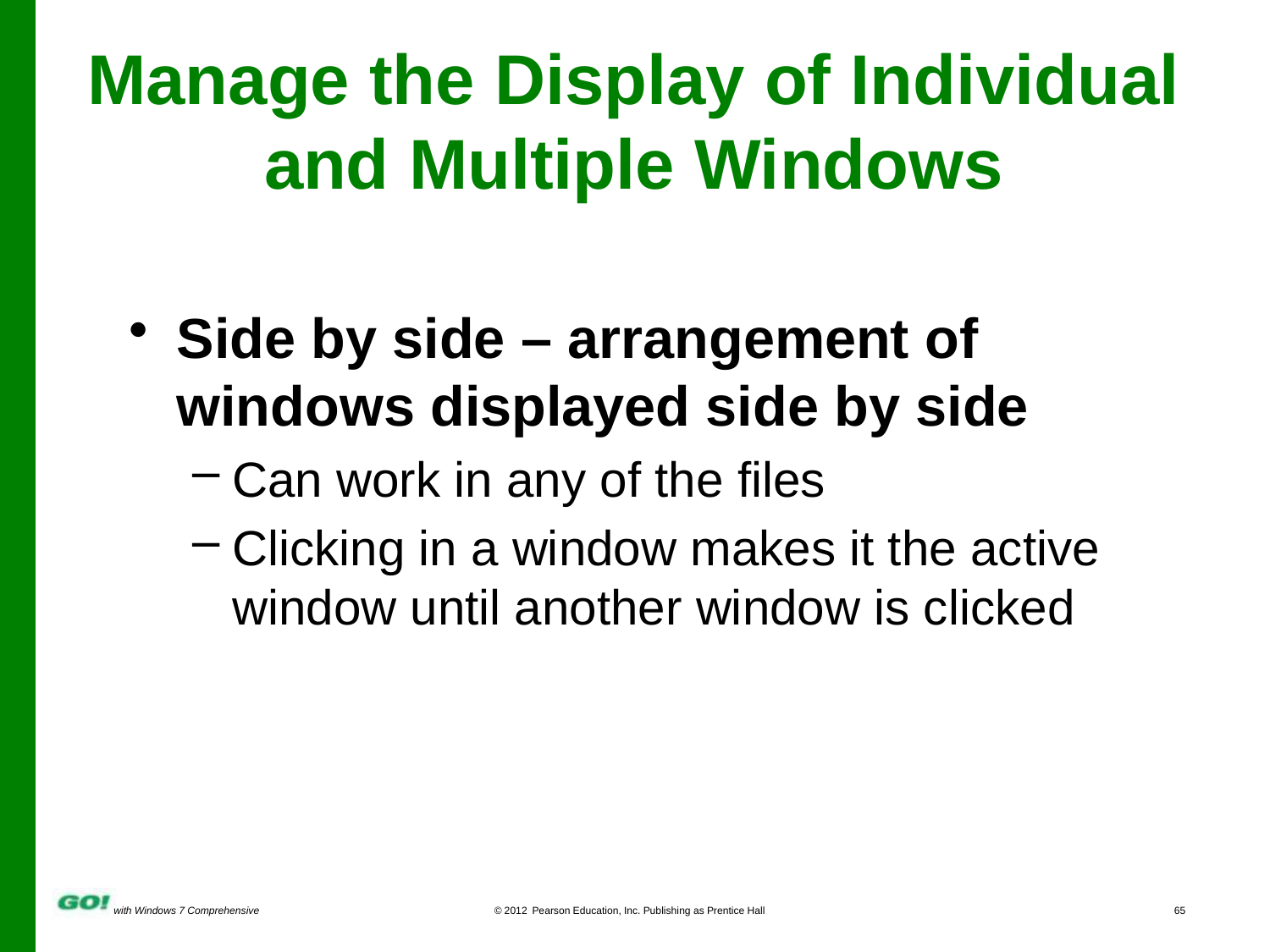

Manage the Display of Individual and Multiple Windows

Side by side – arrangement of windows displayed side by side
Can work in any of the files
Clicking in a window makes it the active window until another window is clicked